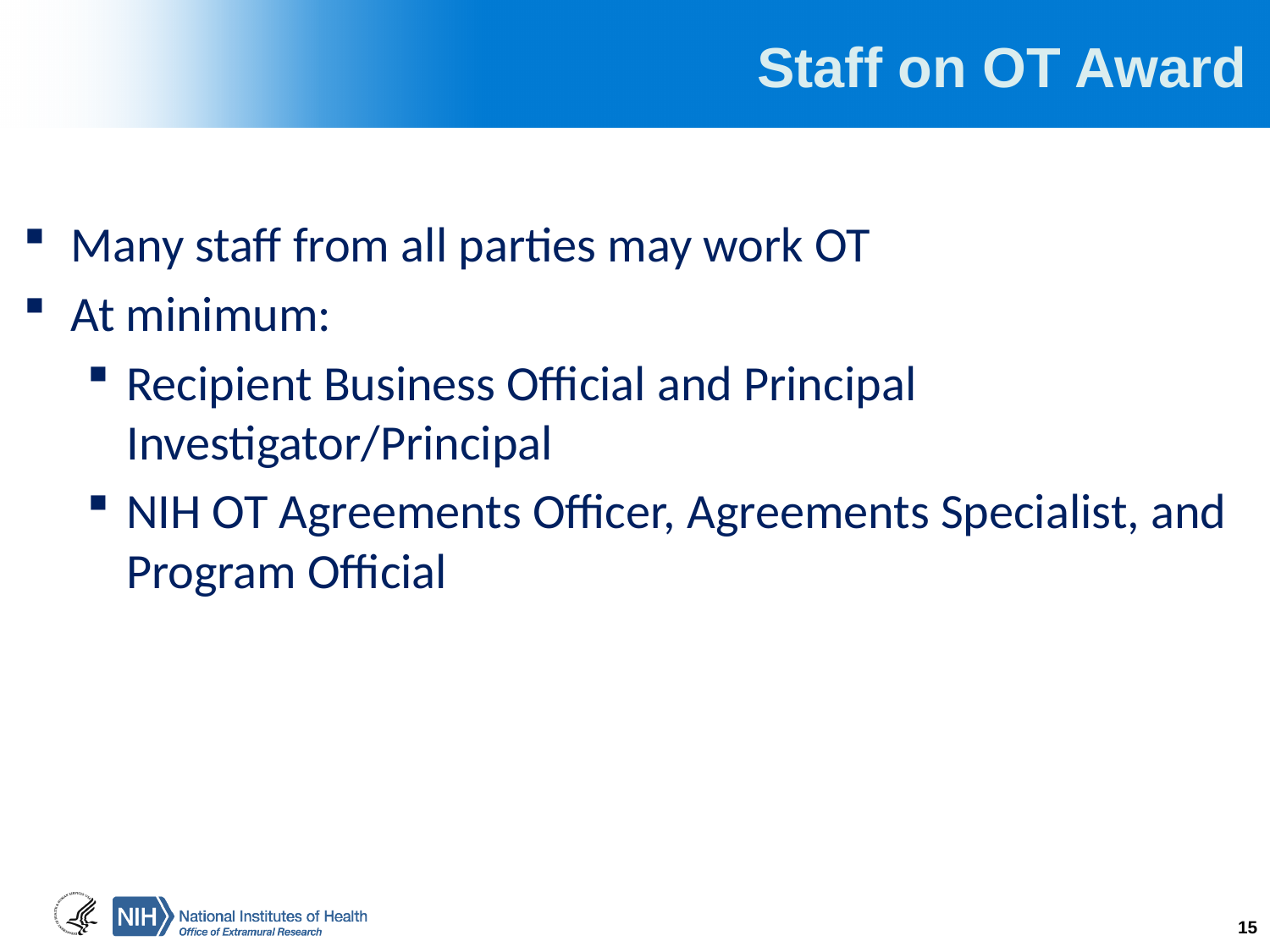

# Staff on OT Award

Many staff from all parties may work OT
At minimum:
Recipient Business Official and Principal Investigator/Principal
NIH OT Agreements Officer, Agreements Specialist, and Program Official
15